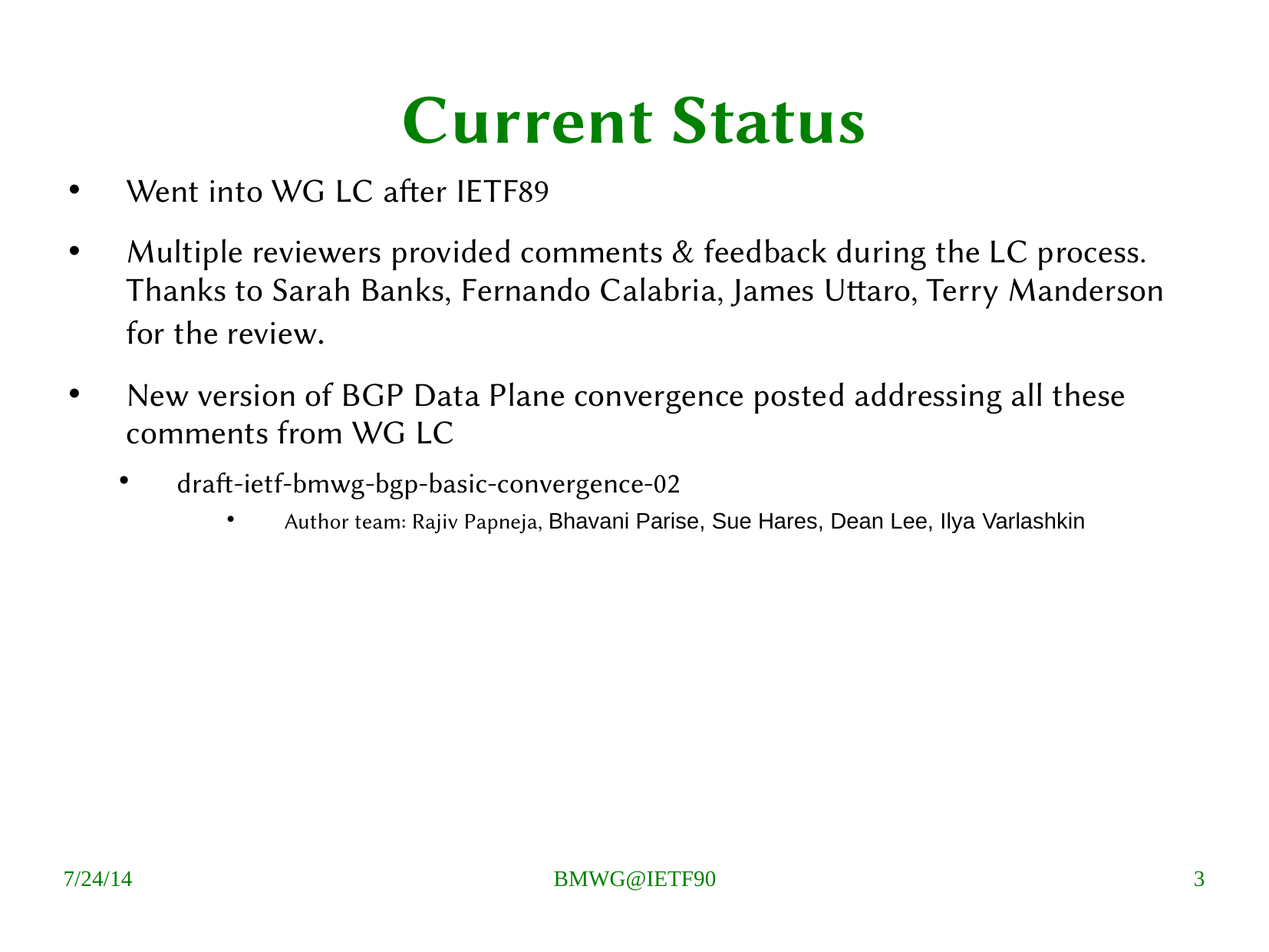

# Current Status
Went into WG LC after IETF89
Multiple reviewers provided comments & feedback during the LC process. Thanks to Sarah Banks, Fernando Calabria, James Uttaro, Terry Manderson for the review.
New version of BGP Data Plane convergence posted addressing all these comments from WG LC
draft-ietf-bmwg-bgp-basic-convergence-02
Author team: Rajiv Papneja, Bhavani Parise, Sue Hares, Dean Lee, Ilya Varlashkin

7/24/14
BMWG@IETF90
3